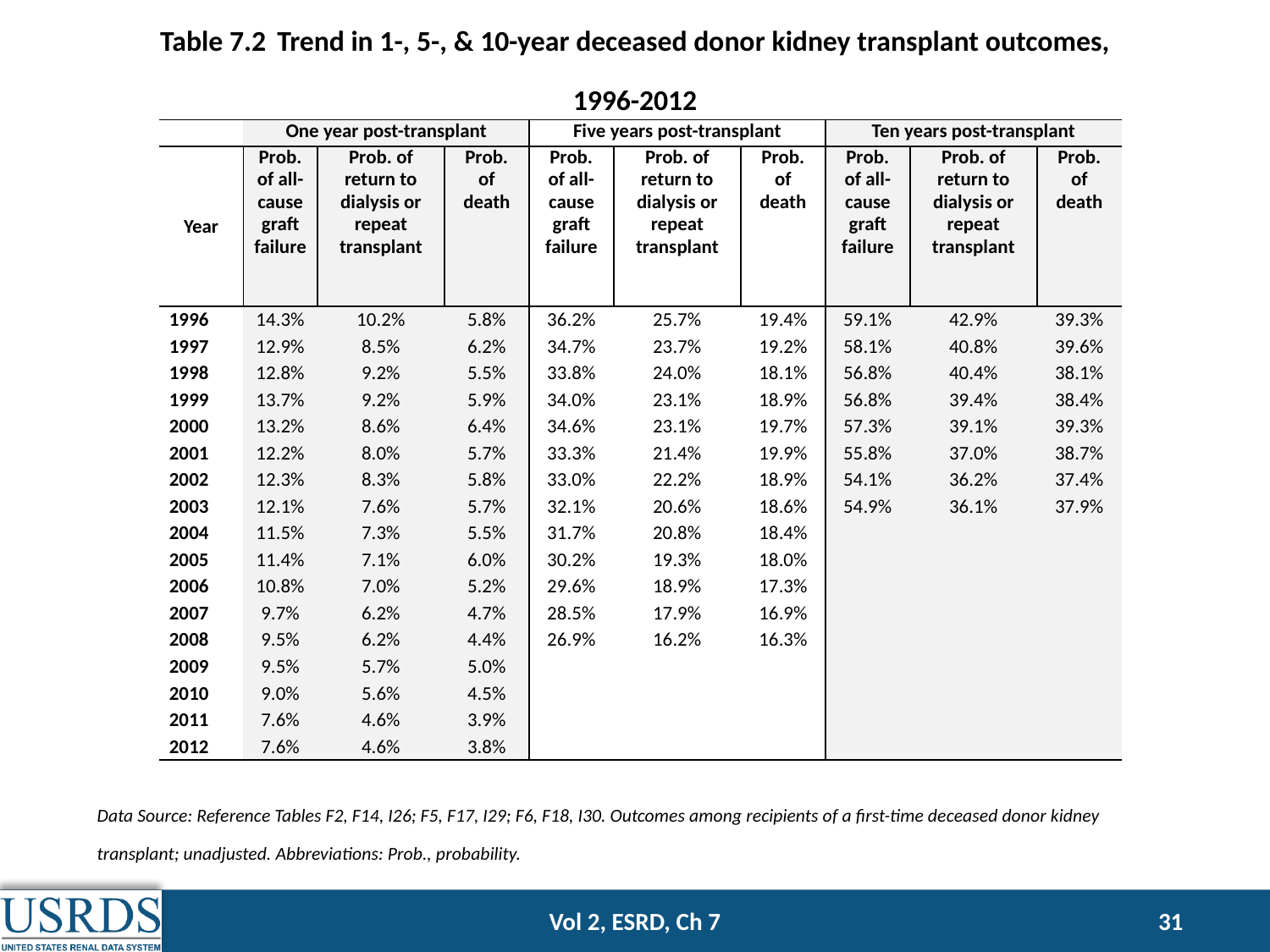

Table 7.2 Trend in 1-, 5-, & 10-year deceased donor kidney transplant outcomes,
1996-2012
|  | One year post-transplant |  |  | Five years post-transplant |  |  | Ten years post-transplant |  |  |
| --- | --- | --- | --- | --- | --- | --- | --- | --- | --- |
| Year | Prob. of all-cause graft failure | Prob. of return to dialysis or repeat transplant | Prob. of death | Prob. of all-cause graft failure | Prob. of return to dialysis or repeat transplant | Prob. of death | Prob. of all-cause graft failure | Prob. of return to dialysis or repeat transplant | Prob. of death |
| 1996 | 14.3% | 10.2% | 5.8% | 36.2% | 25.7% | 19.4% | 59.1% | 42.9% | 39.3% |
| 1997 | 12.9% | 8.5% | 6.2% | 34.7% | 23.7% | 19.2% | 58.1% | 40.8% | 39.6% |
| 1998 | 12.8% | 9.2% | 5.5% | 33.8% | 24.0% | 18.1% | 56.8% | 40.4% | 38.1% |
| 1999 | 13.7% | 9.2% | 5.9% | 34.0% | 23.1% | 18.9% | 56.8% | 39.4% | 38.4% |
| 2000 | 13.2% | 8.6% | 6.4% | 34.6% | 23.1% | 19.7% | 57.3% | 39.1% | 39.3% |
| 2001 | 12.2% | 8.0% | 5.7% | 33.3% | 21.4% | 19.9% | 55.8% | 37.0% | 38.7% |
| 2002 | 12.3% | 8.3% | 5.8% | 33.0% | 22.2% | 18.9% | 54.1% | 36.2% | 37.4% |
| 2003 | 12.1% | 7.6% | 5.7% | 32.1% | 20.6% | 18.6% | 54.9% | 36.1% | 37.9% |
| 2004 | 11.5% | 7.3% | 5.5% | 31.7% | 20.8% | 18.4% |  |  |  |
| 2005 | 11.4% | 7.1% | 6.0% | 30.2% | 19.3% | 18.0% |  |  |  |
| 2006 | 10.8% | 7.0% | 5.2% | 29.6% | 18.9% | 17.3% |  |  |  |
| 2007 | 9.7% | 6.2% | 4.7% | 28.5% | 17.9% | 16.9% |  |  |  |
| 2008 | 9.5% | 6.2% | 4.4% | 26.9% | 16.2% | 16.3% |  |  |  |
| 2009 | 9.5% | 5.7% | 5.0% |  |  |  |  |  |  |
| 2010 | 9.0% | 5.6% | 4.5% |  |  |  |  |  |  |
| 2011 | 7.6% | 4.6% | 3.9% |  |  |  |  |  |  |
| 2012 | 7.6% | 4.6% | 3.8% |  |  |  |  |  |  |
Data Source: Reference Tables F2, F14, I26; F5, F17, I29; F6, F18, I30. Outcomes among recipients of a first-time deceased donor kidney transplant; unadjusted. Abbreviations: Prob., probability.
Vol 2, ESRD, Ch 7
31